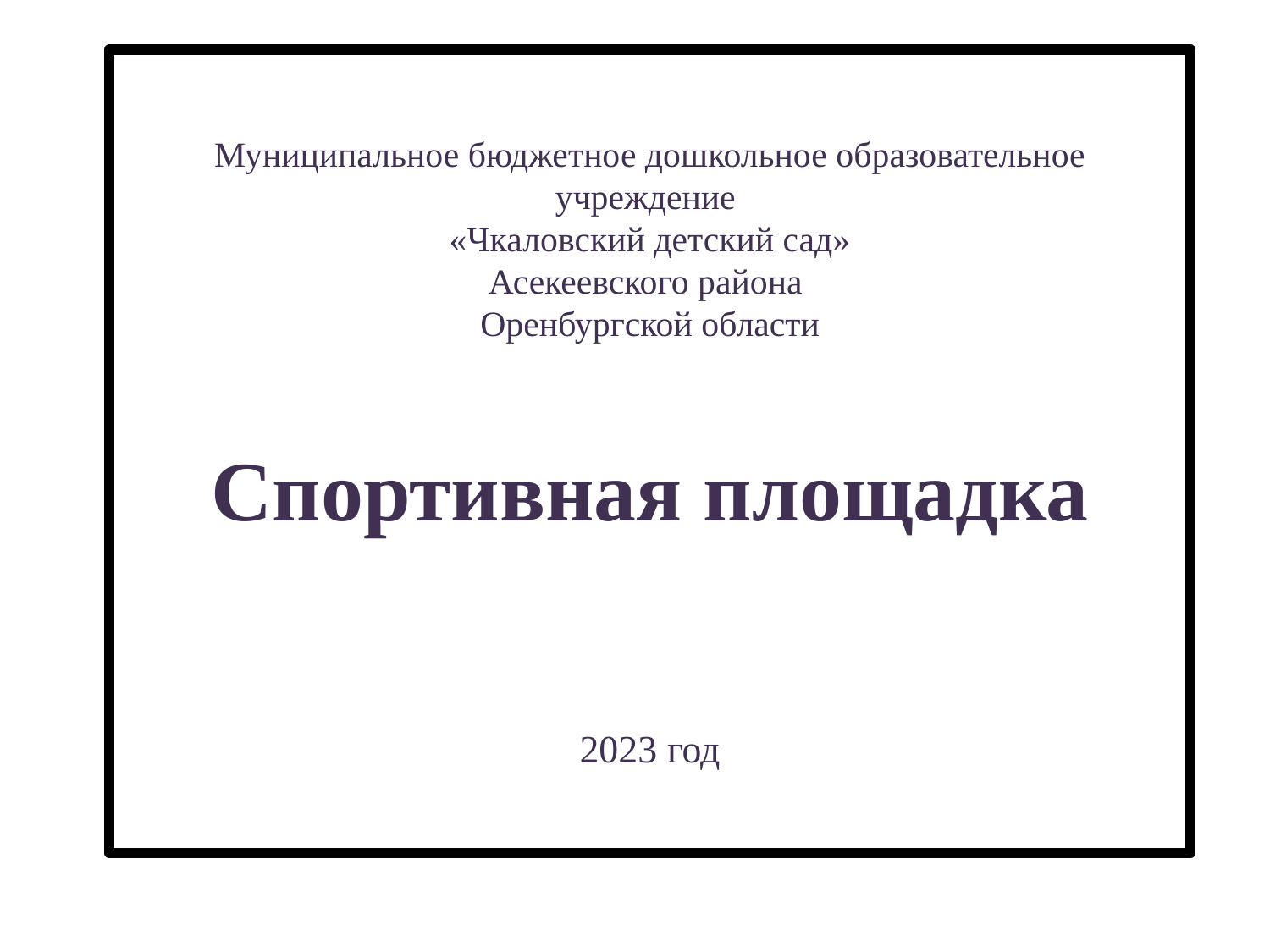

# Муниципальное бюджетное дошкольное образовательное учреждение «Чкаловский детский сад» Асекеевского района Оренбургской области Спортивная площадка 2023 год